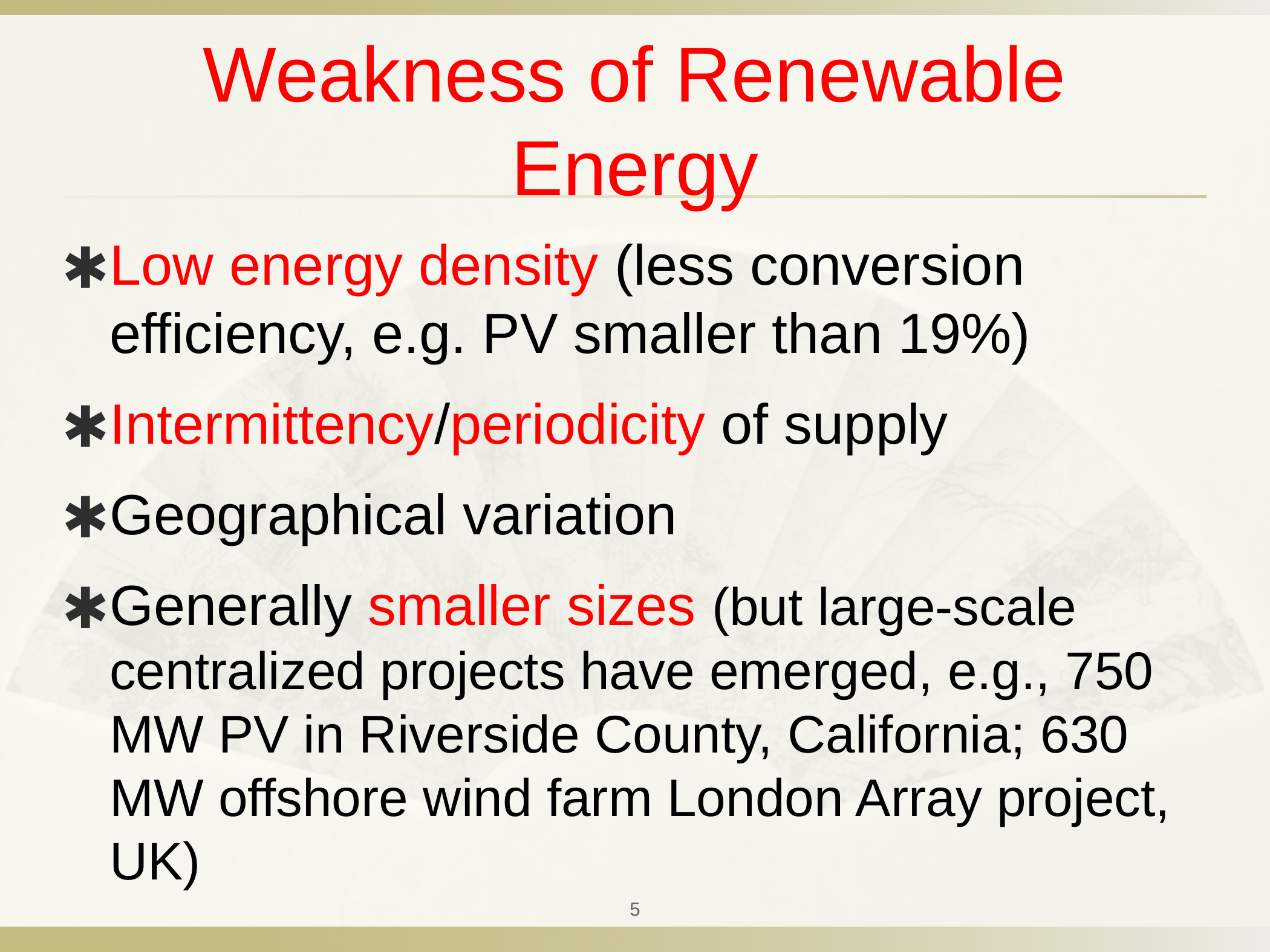

# Weakness of Renewable Energy
Low energy density (less conversion efficiency, e.g. PV smaller than 19%)
Intermittency/periodicity of supply
Geographical variation
Generally smaller sizes (but large-scale centralized projects have emerged, e.g., 750 MW PV in Riverside County, California; 630 MW offshore wind farm London Array project, UK)

5